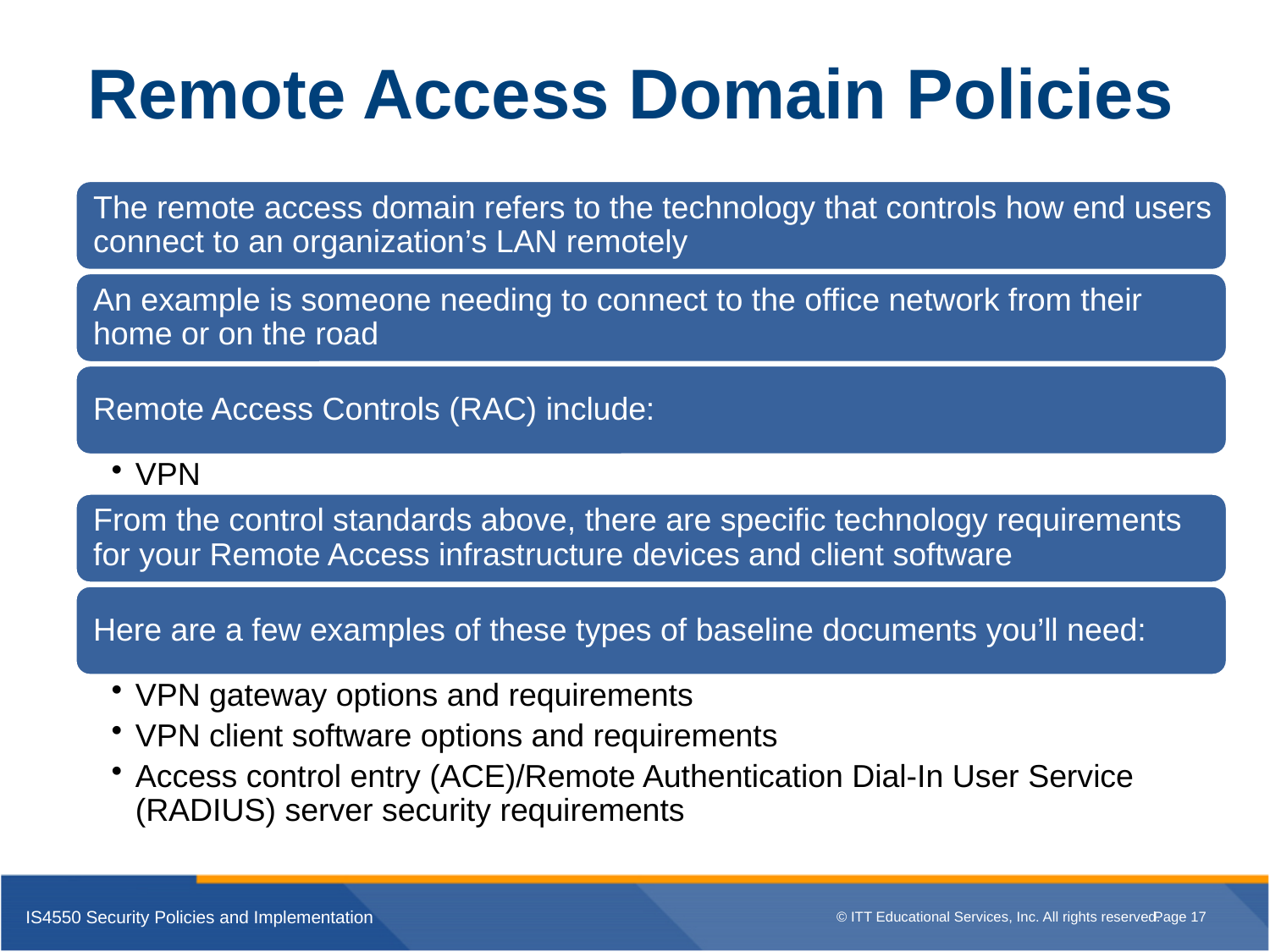

# Remote Access Domain Policies
The remote access domain refers to the technology that controls how end users connect to an organization’s LAN remotely
An example is someone needing to connect to the office network from their home or on the road
Remote Access Controls (RAC) include:
VPN
From the control standards above, there are specific technology requirements for your Remote Access infrastructure devices and client software
Here are a few examples of these types of baseline documents you’ll need:
VPN gateway options and requirements
VPN client software options and requirements
Access control entry (ACE)/Remote Authentication Dial-In User Service  (RADIUS) server security requirements